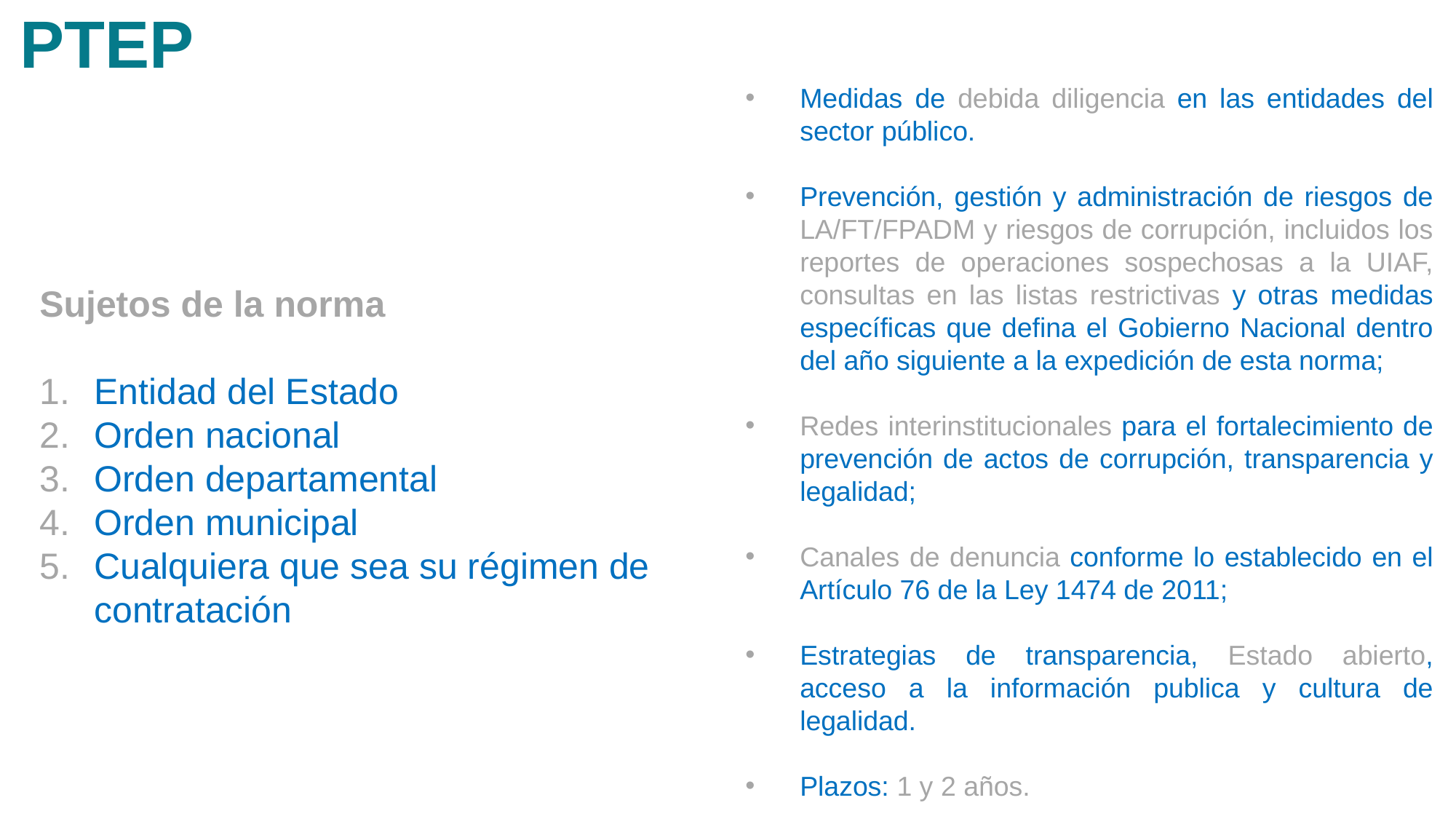

PTEP
Medidas de debida diligencia en las entidades del sector público.

Prevención, gestión y administración de riesgos de LA/FT/FPADM y riesgos de corrupción, incluidos los reportes de operaciones sospechosas a la UIAF, consultas en las listas restrictivas y otras medidas específicas que defina el Gobierno Nacional dentro del año siguiente a la expedición de esta norma;

Redes interinstitucionales para el fortalecimiento de prevención de actos de corrupción, transparencia y legalidad;

Canales de denuncia conforme lo establecido en el Artículo 76 de la Ley 1474 de 2011;

Estrategias de transparencia, Estado abierto, acceso a la información publica y cultura de legalidad.

Plazos: 1 y 2 años.
Sujetos de la norma

Entidad del Estado
Orden nacional
Orden departamental
Orden municipal
Cualquiera que sea su régimen de contratación